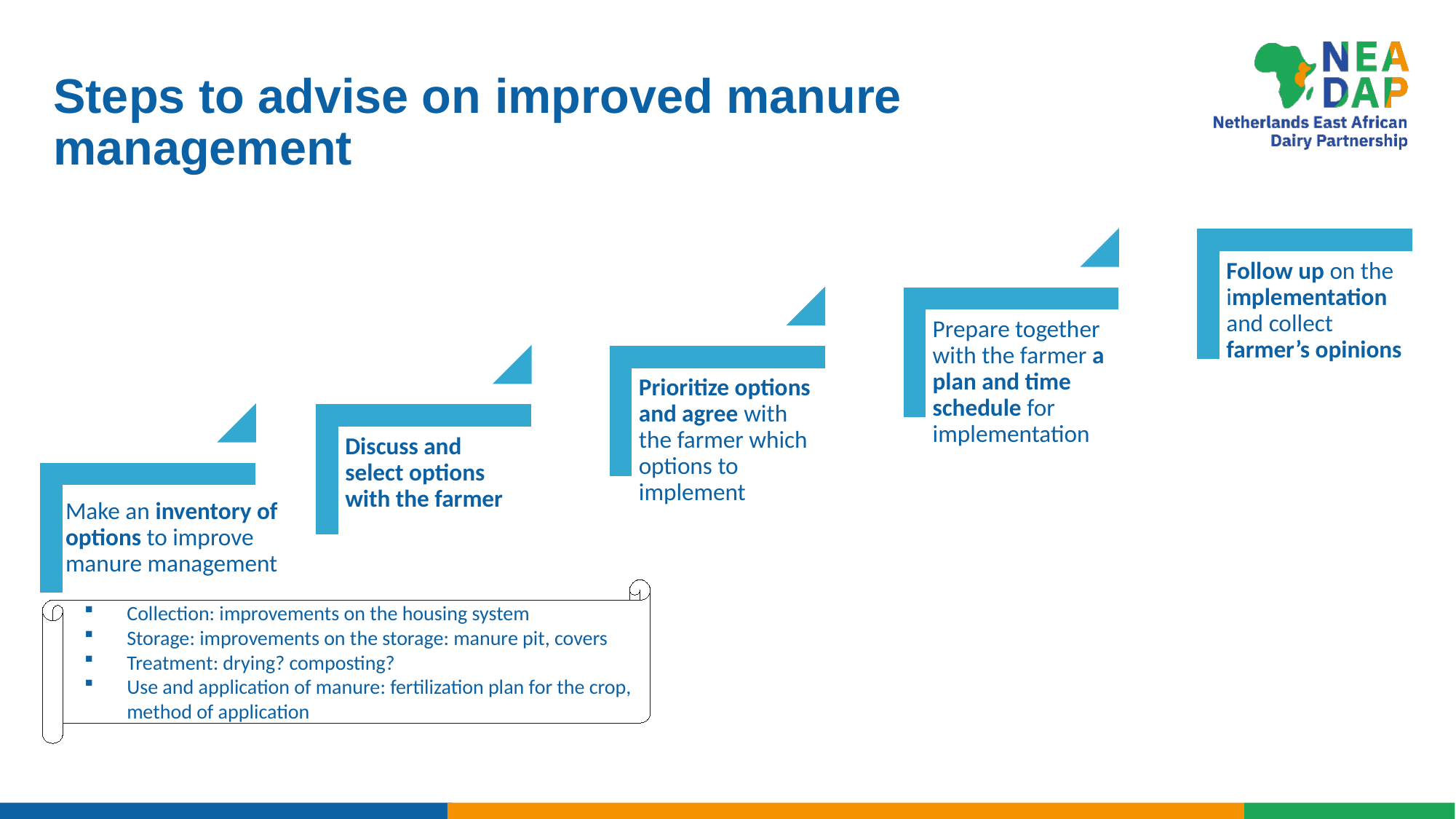

# Steps to advise on improved manure management
Make an inventory of options to improve manure management
Discuss and select options with the farmer
Prioritize options and agree with the farmer which options to implement
Prepare together with the farmer a plan and time schedule for implementation
Follow up on the implementation and collect farmer’s opinions
Collection: improvements on the housing system
Storage: improvements on the storage: manure pit, covers
Treatment: drying? composting?
Use and application of manure: fertilization plan for the crop, method of application